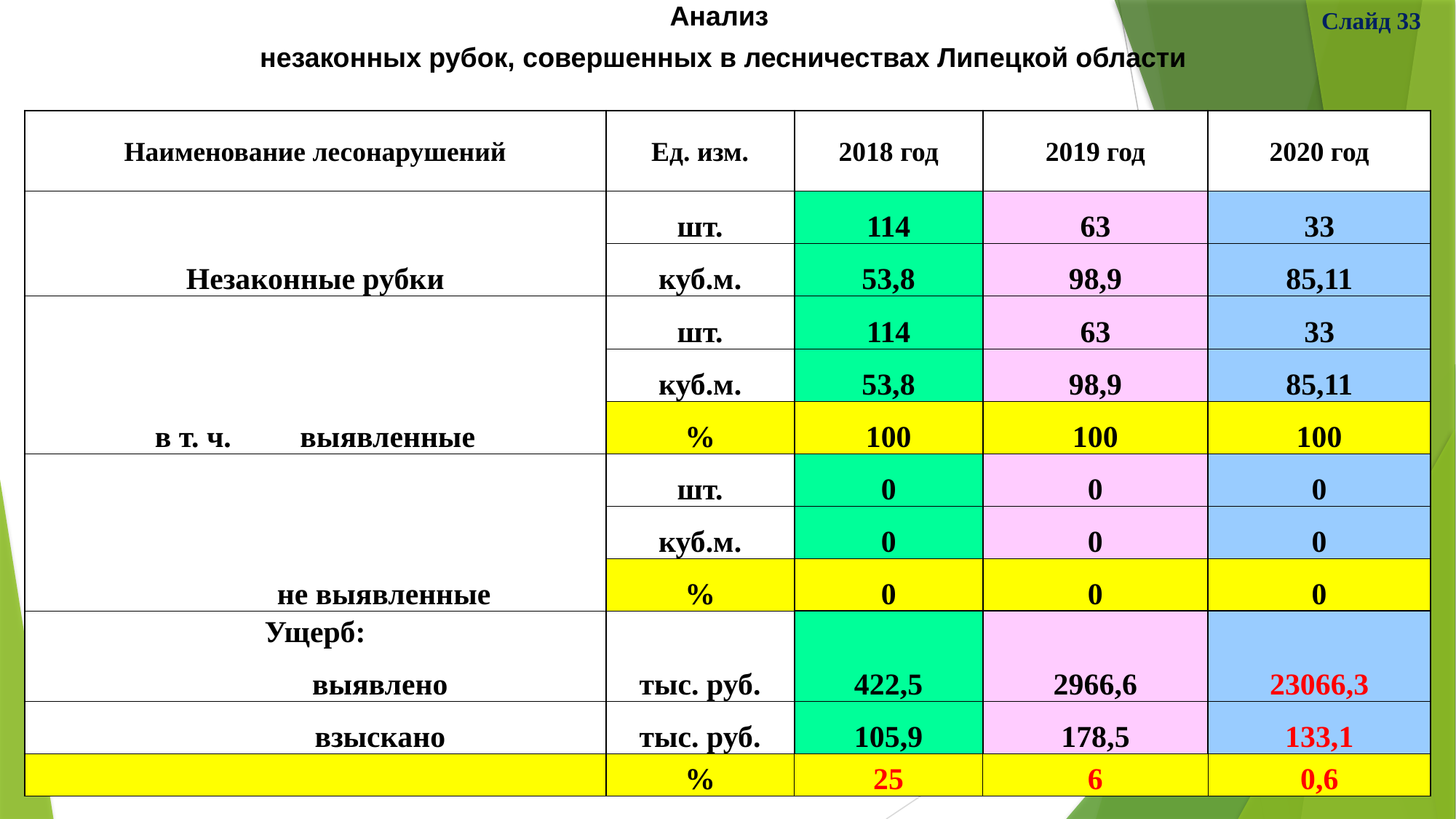

| Анализ |
| --- |
| незаконных рубок, совершенных в лесничествах Липецкой области |
Слайд 33
| Наименование лесонарушений | Ед. изм. | 2018 год | 2019 год | 2020 год |
| --- | --- | --- | --- | --- |
| Незаконные рубки | шт. | 114 | 63 | 33 |
|  | куб.м. | 53,8 | 98,9 | 85,11 |
| в т. ч. выявленные | шт. | 114 | 63 | 33 |
|  | куб.м. | 53,8 | 98,9 | 85,11 |
|  | % | 100 | 100 | 100 |
| не выявленные | шт. | 0 | 0 | 0 |
|  | куб.м. | 0 | 0 | 0 |
|  | % | 0 | 0 | 0 |
| Ущерб: |  |  |  |  |
| выявлено | тыс. руб. | 422,5 | 2966,6 | 23066,3 |
| взыскано | тыс. руб. | 105,9 | 178,5 | 133,1 |
|  | % | 25 | 6 | 0,6 |